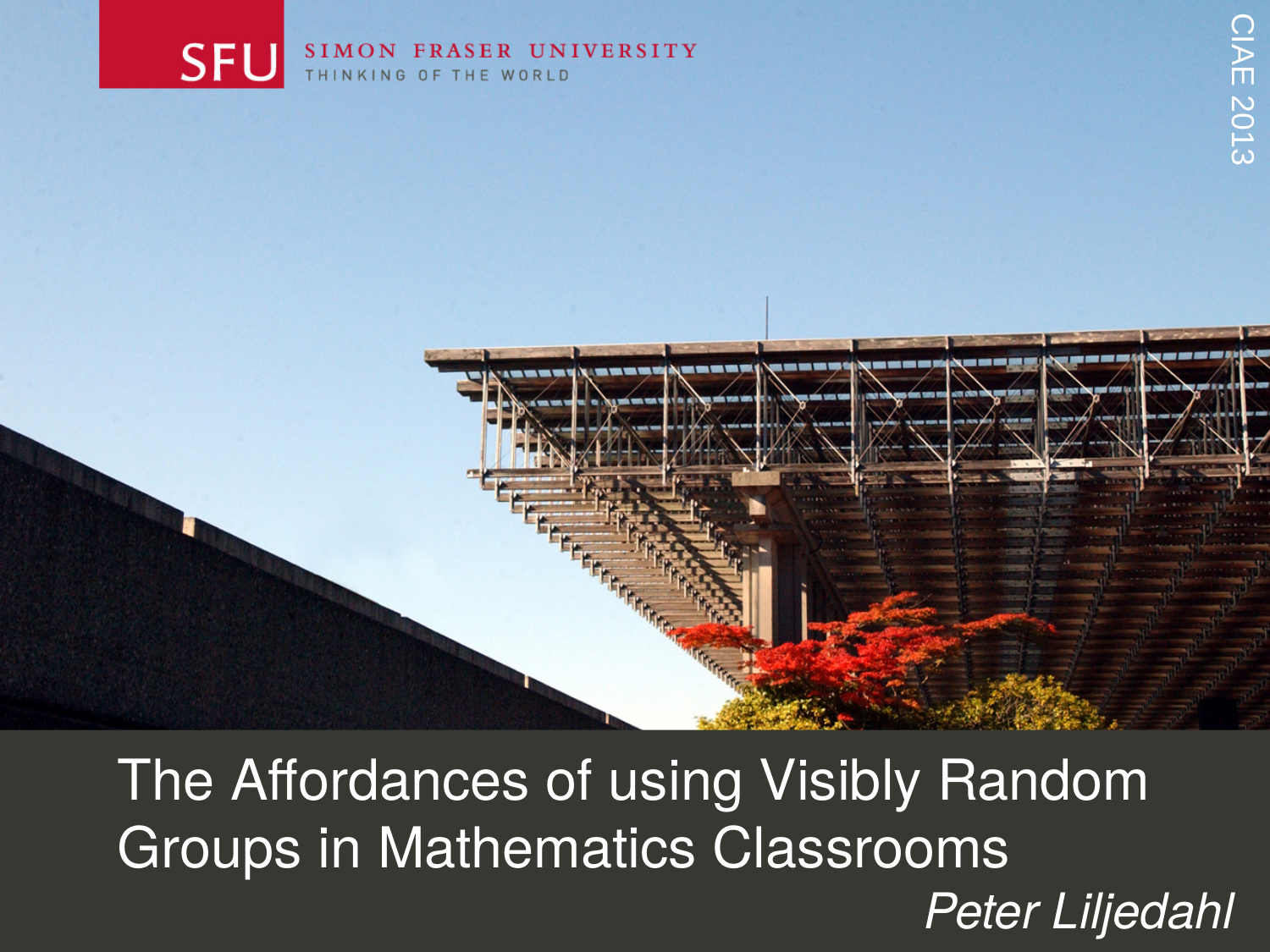

# The Affordances of using Visibly Random Groups in Mathematics Classrooms
 Peter Liljedahl